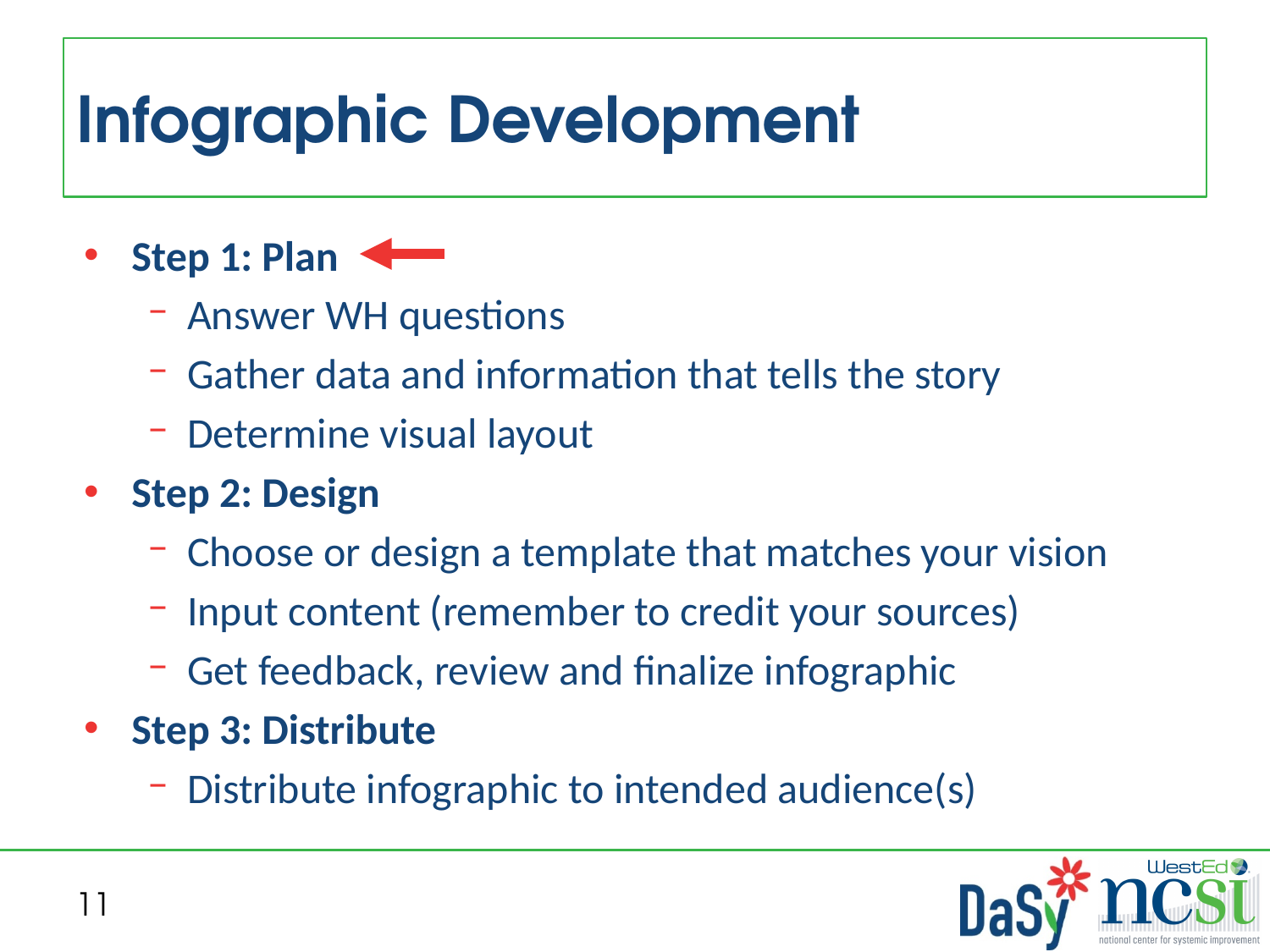

# Infographic Development
Step 1: Plan
Answer WH questions
Gather data and information that tells the story
Determine visual layout
Step 2: Design
Choose or design a template that matches your vision
Input content (remember to credit your sources)
Get feedback, review and finalize infographic
Step 3: Distribute
Distribute infographic to intended audience(s)
11